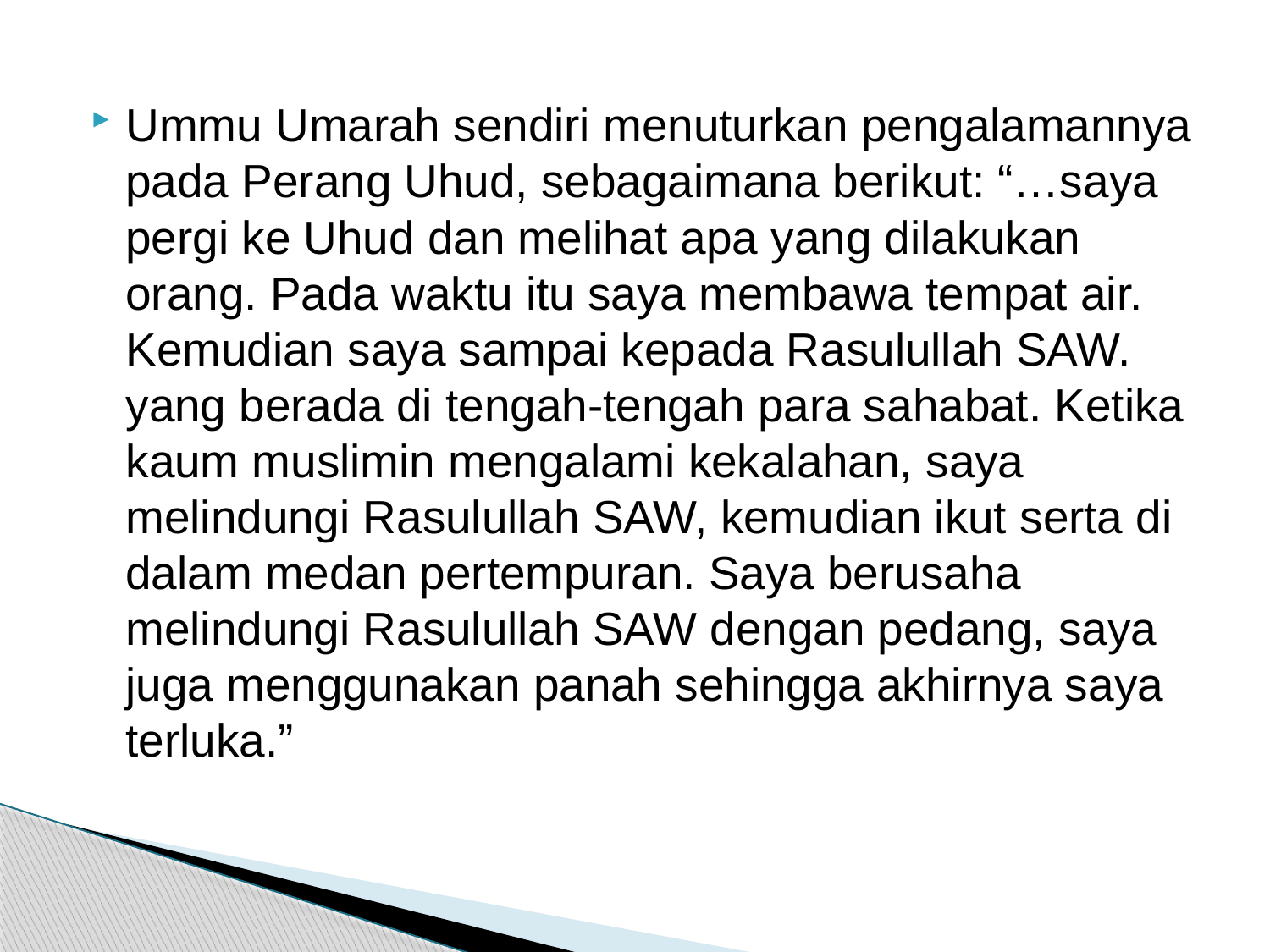

Ummu Umarah sendiri menuturkan pengalamannya pada Perang Uhud, sebagaimana berikut: “…saya pergi ke Uhud dan melihat apa yang dilakukan orang. Pada waktu itu saya membawa tempat air. Kemudian saya sampai kepada Rasulullah SAW. yang berada di tengah-tengah para sahabat. Ketika kaum muslimin mengalami kekalahan, saya melindungi Rasulullah SAW, kemudian ikut serta di dalam medan pertempuran. Saya berusaha melindungi Rasulullah SAW dengan pedang, saya juga menggunakan panah sehingga akhirnya saya terluka.”